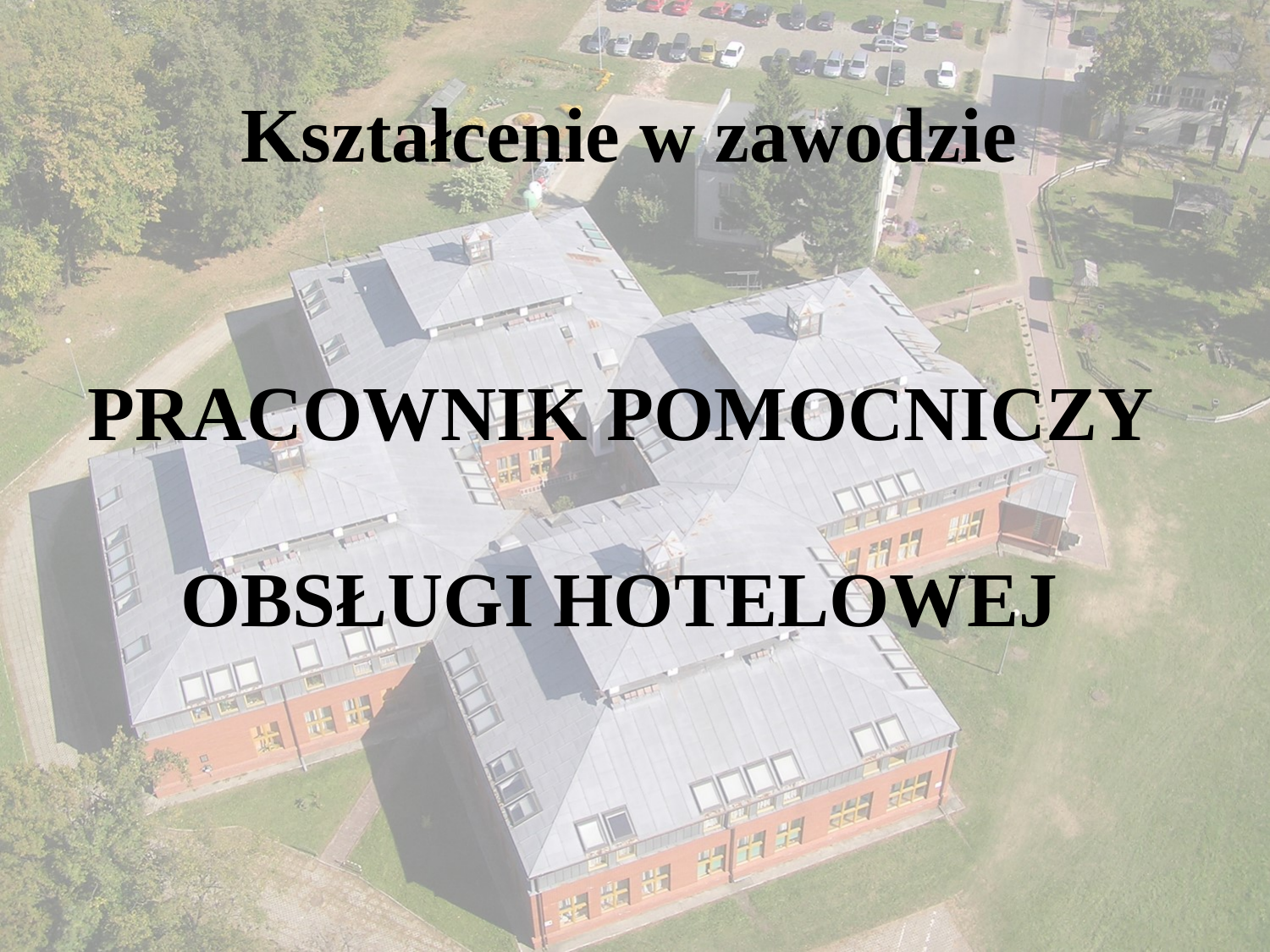

Kształcenie w zawodzie
PRACOWNIK POMOCNICZY
OBSŁUGI HOTELOWEJ